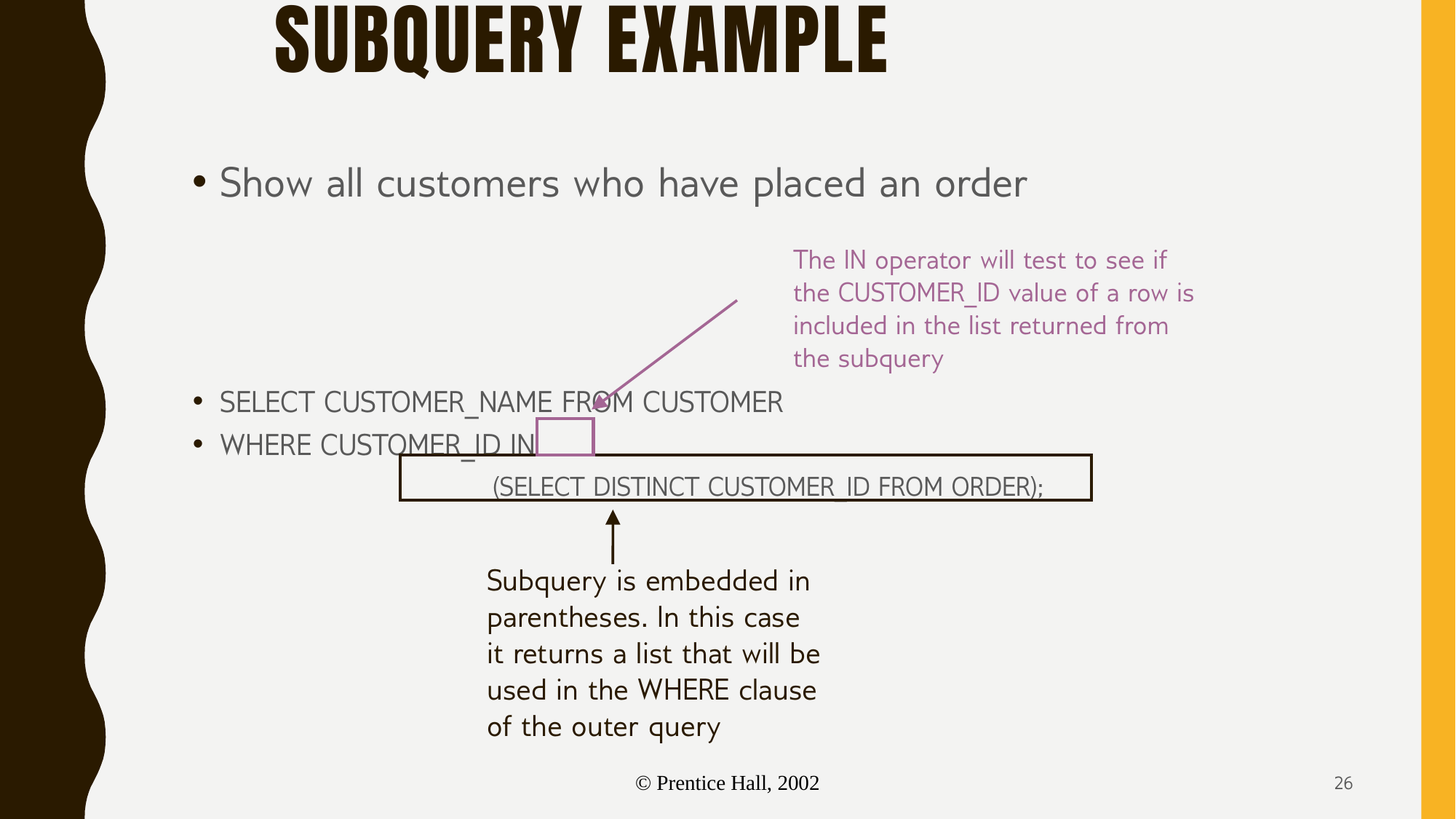

# Subquery Example
Show all customers who have placed an order

SELECT CUSTOMER_NAME FROM CUSTOMER
WHERE CUSTOMER_ID IN
			(SELECT DISTINCT CUSTOMER_ID FROM ORDER);
The IN operator will test to see if the CUSTOMER_ID value of a row is included in the list returned from the subquery

Subquery is embedded in parentheses. In this case it returns a list that will be used in the WHERE clause of the outer query
26
© Prentice Hall, 2002